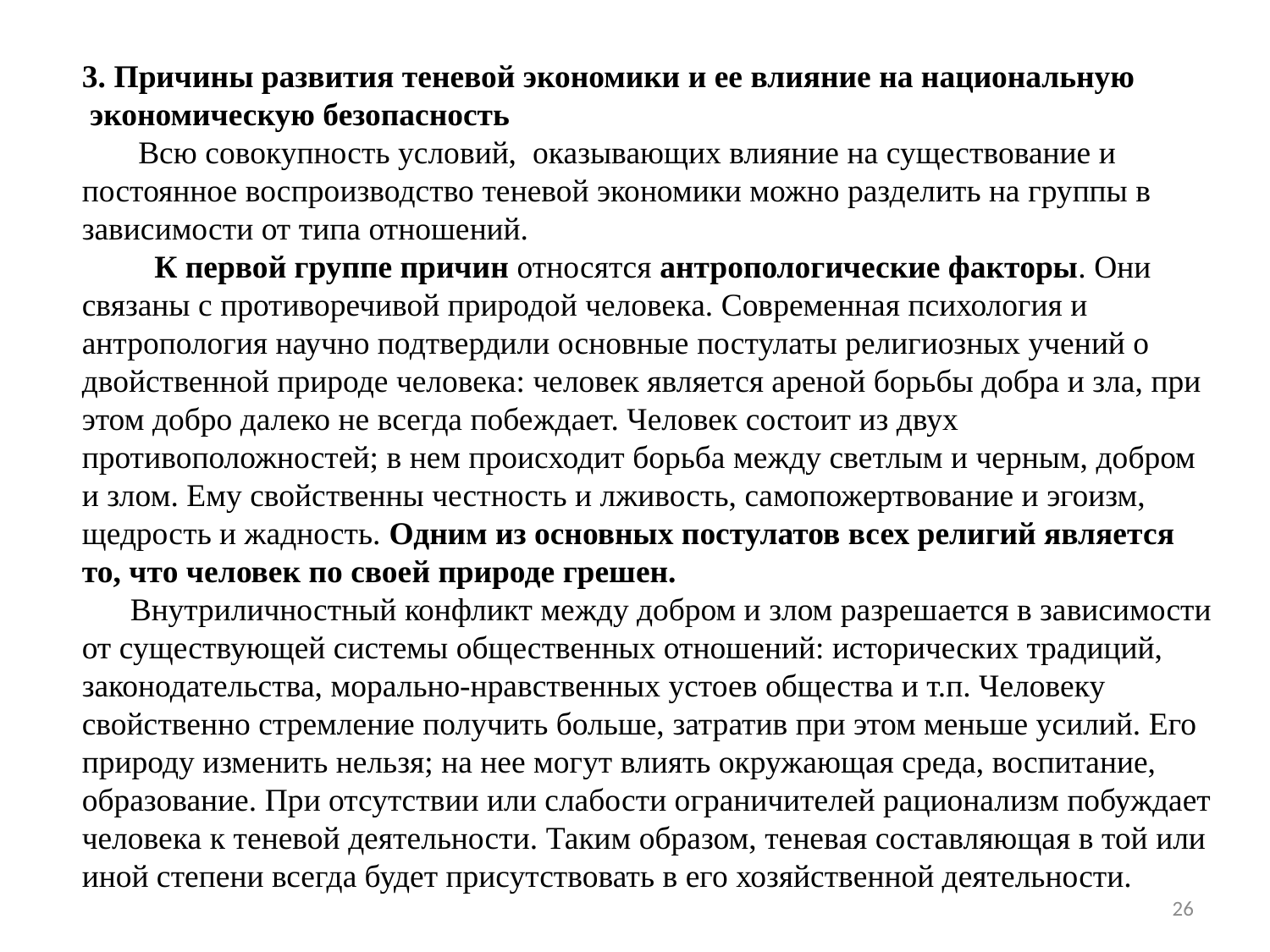

3. Причины развития теневой экономики и ее влияние на национальную
 экономическую безопасность
       Всю совокупность условий,  оказывающих влияние на существование и постоянное воспро­изводство теневой экономики можно разделить на группы в зависимости от типа отношений.
         К первой группе причин относятся антропологические факторы. Они связаны с противоречивой природой человека. Современная психология и антропология научно подтвердили основные постулаты религиозных учений о двойственной природе человека: человек является ареной борьбы добра и зла, при этом добро далеко не всегда побеждает. Человек состоит из двух противоположностей; в нем происходит борьба между светлым и черным, добром и злом. Ему свойственны честность и лживость, самопожертвование и эгоизм, щедрость и жадность. Одним из основных постулатов всех религий является то, что человек по своей природе грешен.
      Внутриличностный конфликт между добром и злом разрешается в зависимости от существующей системы общественных отношений: исторических традиций, законодательства, морально-нравственных устоев общества и т.п. Человеку свойственно стремление получить больше, затратив при этом меньше усилий. Его природу изменить нельзя; на нее могут влиять окружающая среда, воспитание, образование. При отсутствии или слабости ограничителей рационализм побуждает человека к теневой деятельности. Таким образом, теневая составляющая в той или иной степени всегда будет присутствовать в его хозяйственной деятельности.

26